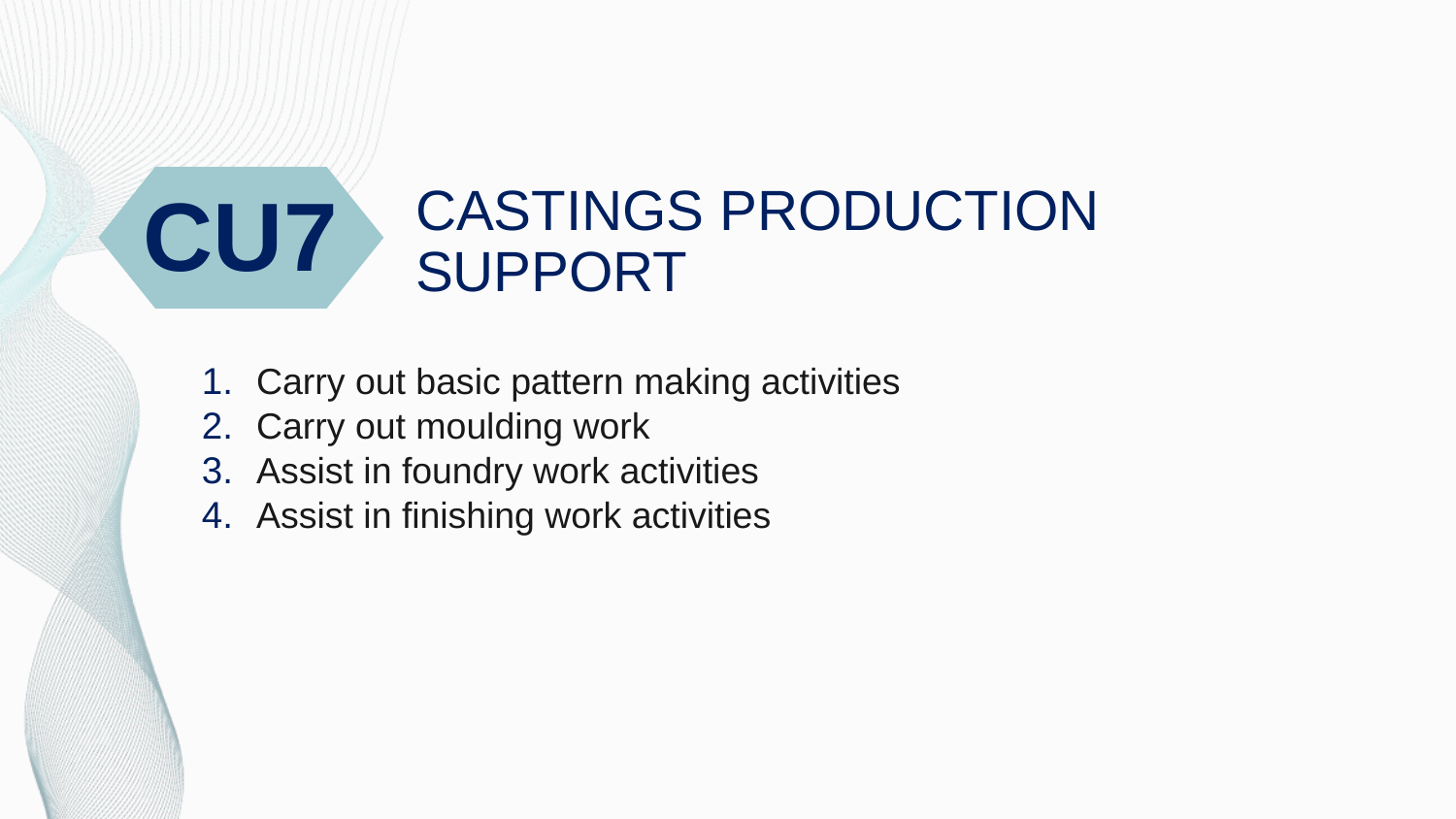

CU7
# CASTINGS PRODUCTION SUPPORT
Carry out basic pattern making activities
Carry out moulding work
Assist in foundry work activities
Assist in finishing work activities